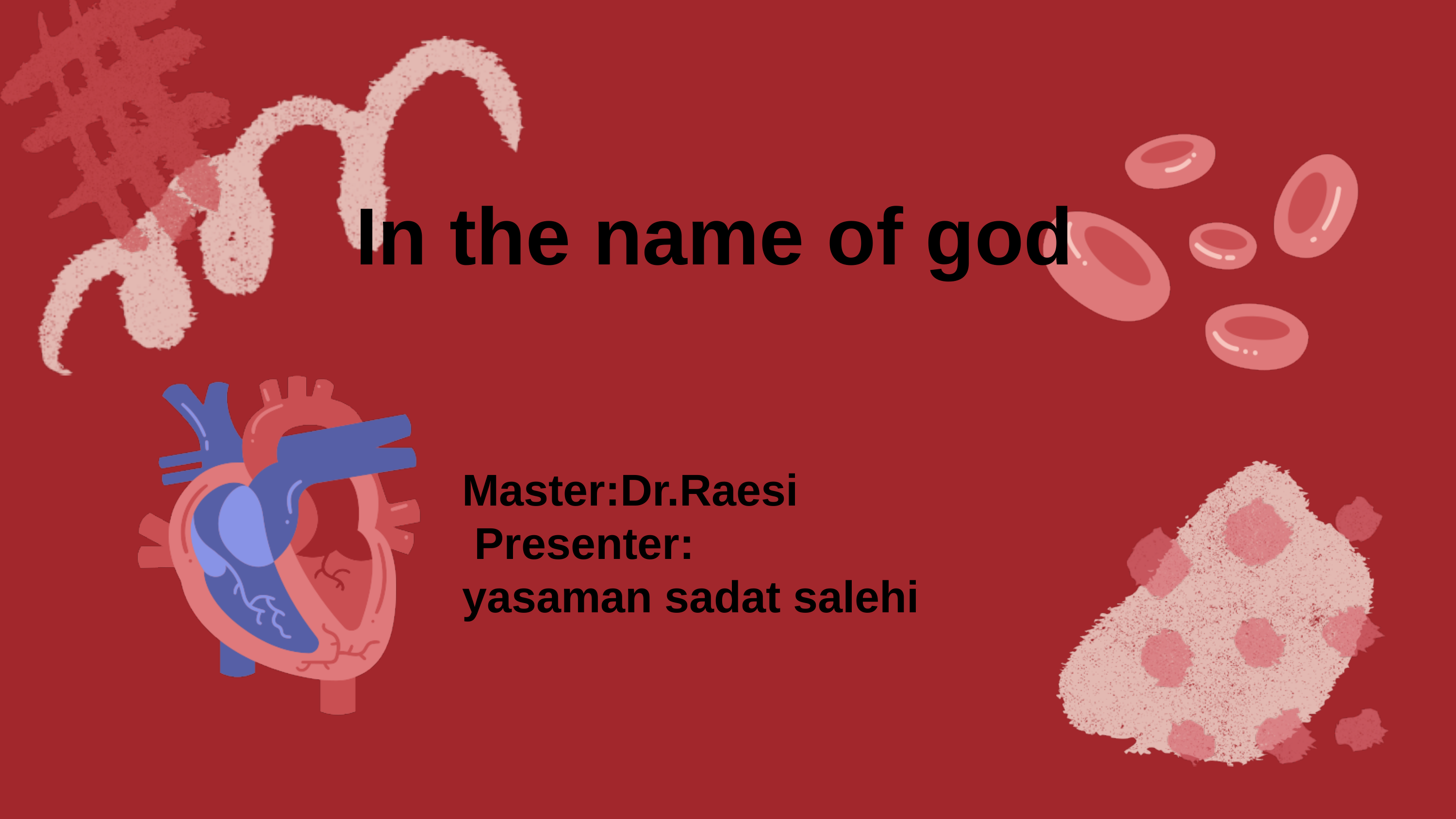

In the name of god

Master:Dr.Raesi
 Presenter:
yasaman sadat salehi